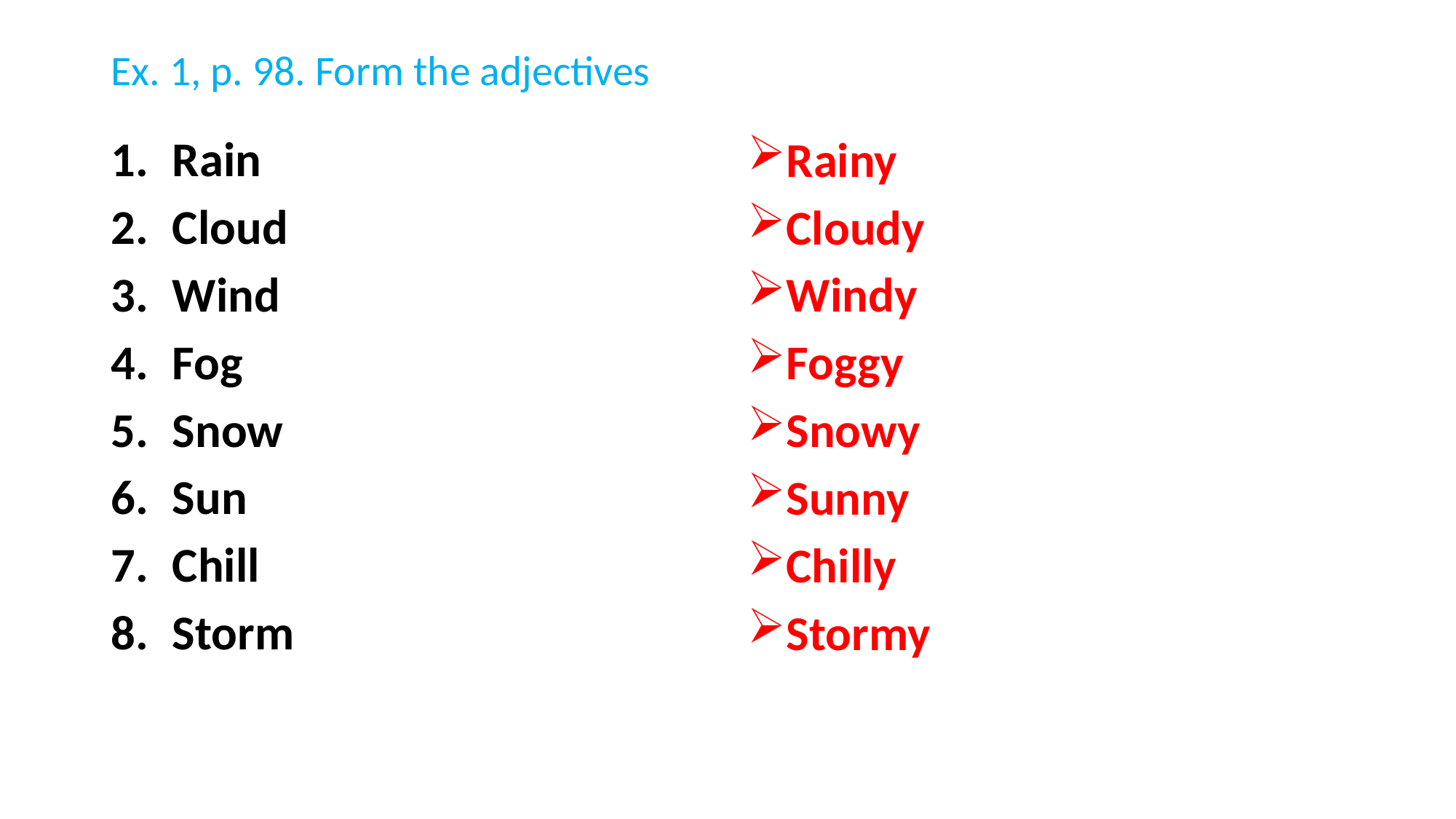

# Ex. 1, p. 98. Form the adjectives
Rain
Cloud
Wind
Fog
Snow
Sun
Chill
Storm

Rainy
Cloudy
Windy
Foggy
Snowy
Sunny
Chilly
Stormy